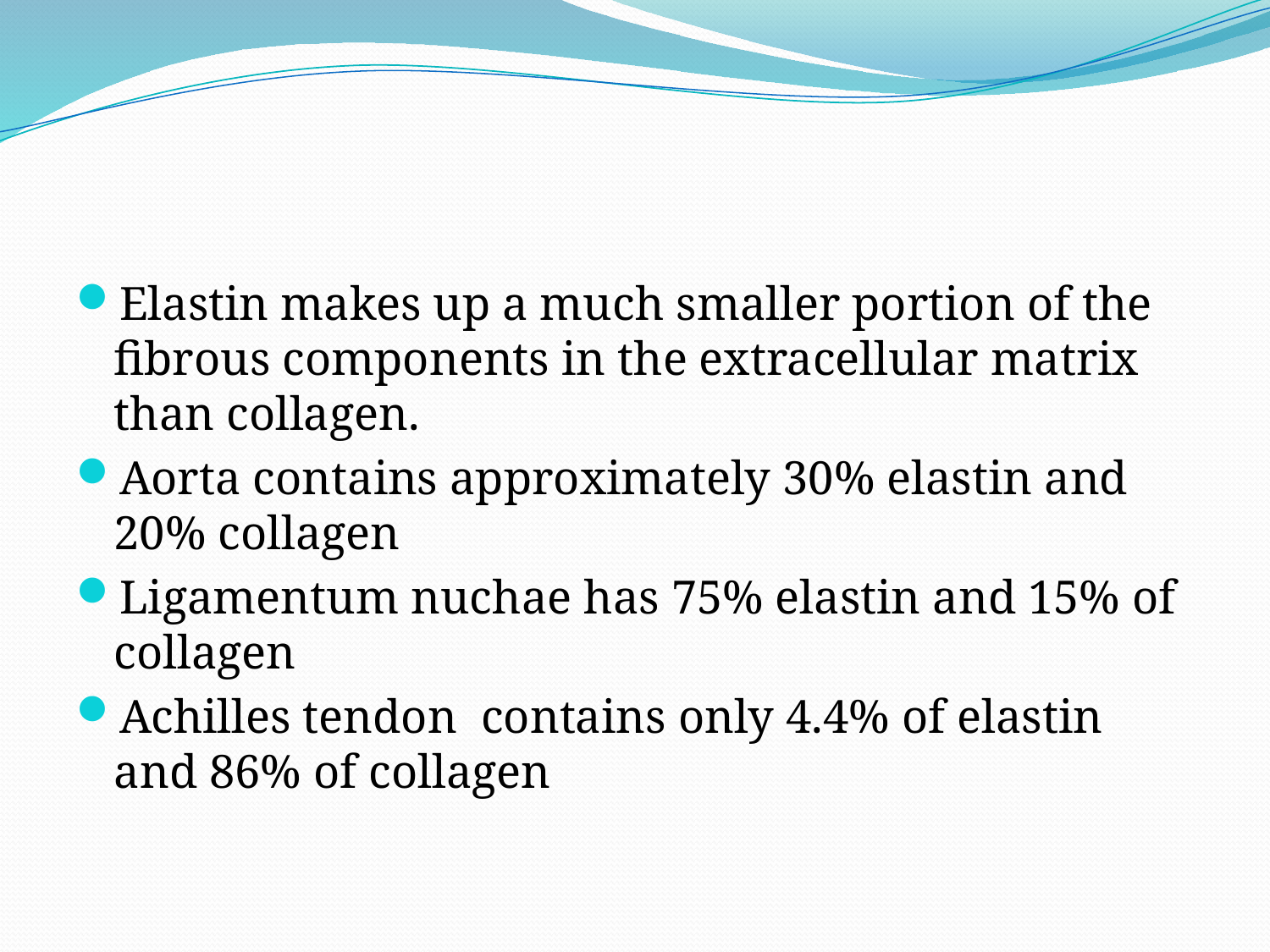

#
Elastin makes up a much smaller portion of the fibrous components in the extracellular matrix than collagen.
Aorta contains approximately 30% elastin and 20% collagen
Ligamentum nuchae has 75% elastin and 15% of collagen
Achilles tendon  contains only 4.4% of elastin and 86% of collagen